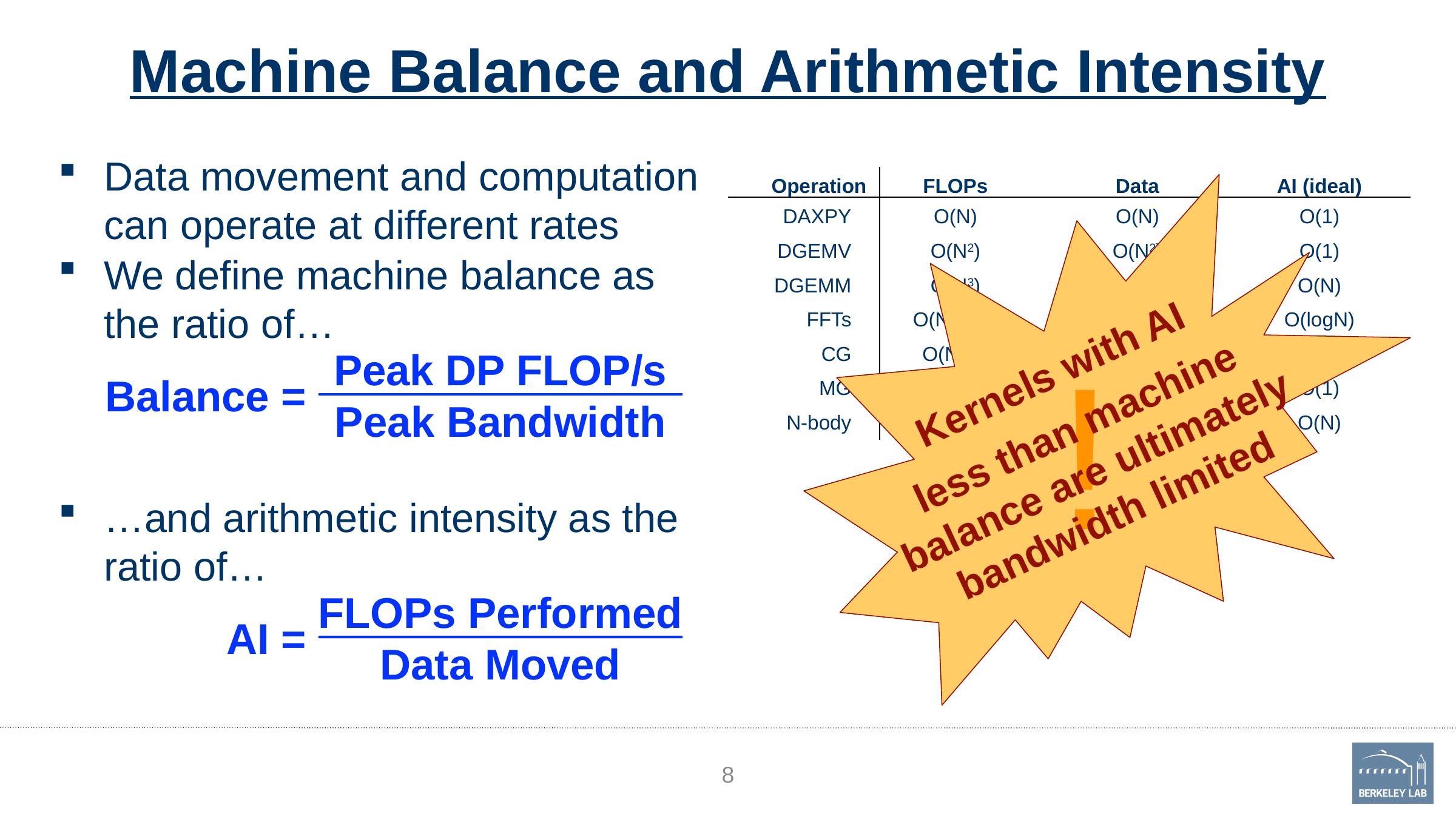

# Machine Balance and Arithmetic Intensity
Data movement and computation can operate at different rates
Operation
FLOPs
DAXPY
DGEMV
DGEMM
FFTs
CG
MG
N-body

O(N)
O(N2)
O(N3)
O(NlogN)
O(N1.33)
O(N)
O(N2)

Data
O(N)
O(N2)
O(N2)
O(N)
O(N1.33)
O(N)
O(N)

AI (ideal)
O(1)
O(1)
O(N)
O(logN)
O(1)
O(1)
O(N)

!
Kernels with AI
less than machine balance are ultimately bandwidth limited
We define machine balance as the ratio of…
Peak DP FLOP/s
Peak Bandwidth
Balance =
…and arithmetic intensity as the ratio of…
FLOPs Performed
Data Moved
AI =
8